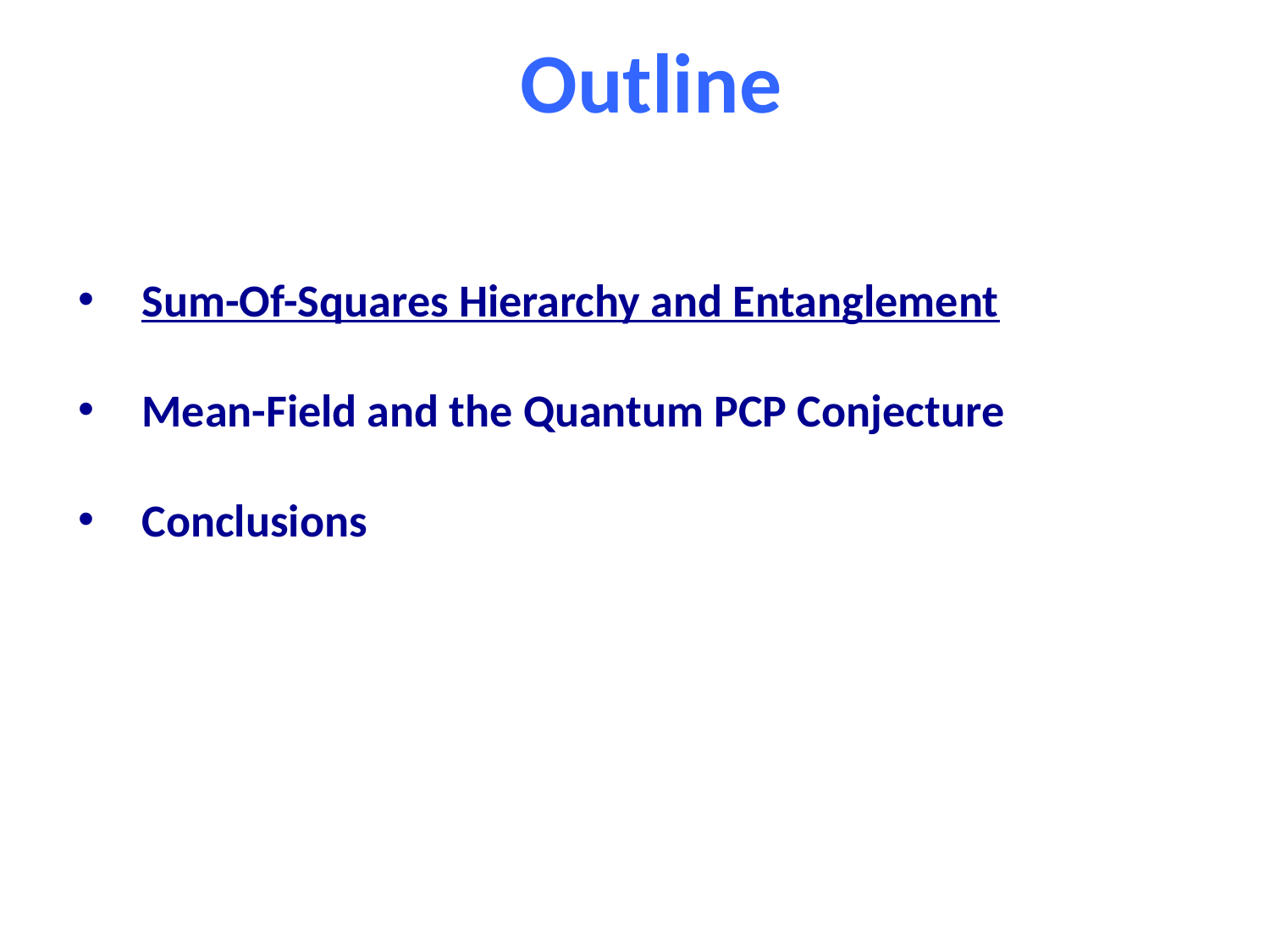

Outline
Sum-Of-Squares Hierarchy and Entanglement

Mean-Field and the Quantum PCP Conjecture

Conclusions